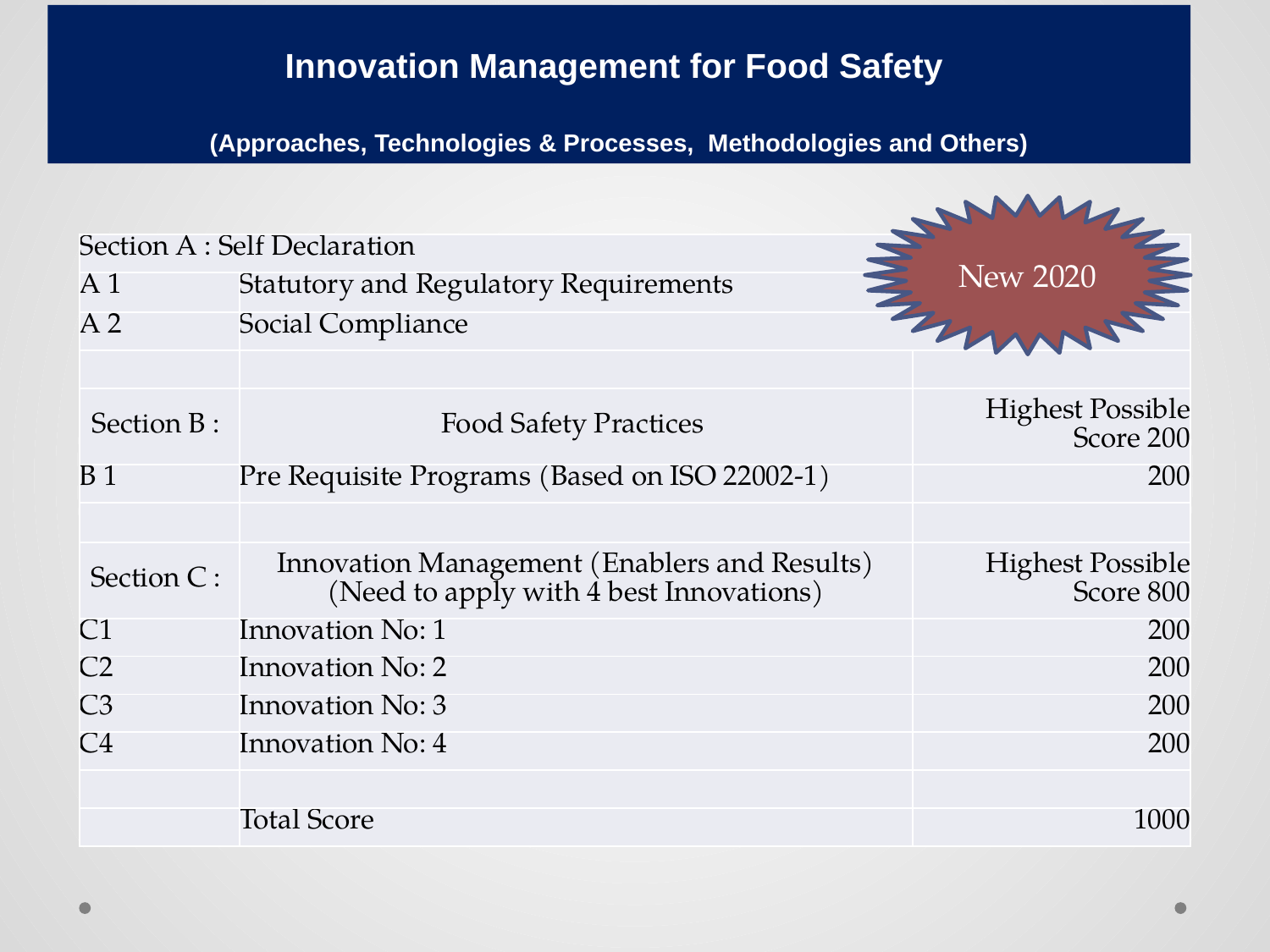

# Innovation Management for Food Safety (Approaches, Technologies & Processes,  Methodologies and Others)
New 2020
| Section A : Self Declaration |  |  |
| --- | --- | --- |
| A 1 | Statutory and Regulatory Requirements |  |
| A 2 | Social Compliance |  |
|  |  |  |
| Section B : | Food Safety Practices | Highest Possible Score 200 |
| B 1 | Pre Requisite Programs (Based on ISO 22002-1) | 200 |
|  |  |  |
| Section C : | Innovation Management (Enablers and Results) (Need to apply with 4 best Innovations) | Highest Possible Score 800 |
| C1 | Innovation No: 1 | 200 |
| C2 | Innovation No: 2 | 200 |
| C3 | Innovation No: 3 | 200 |
| C4 | Innovation No: 4 | 200 |
|  |  |  |
|  | Total Score | 1000 |